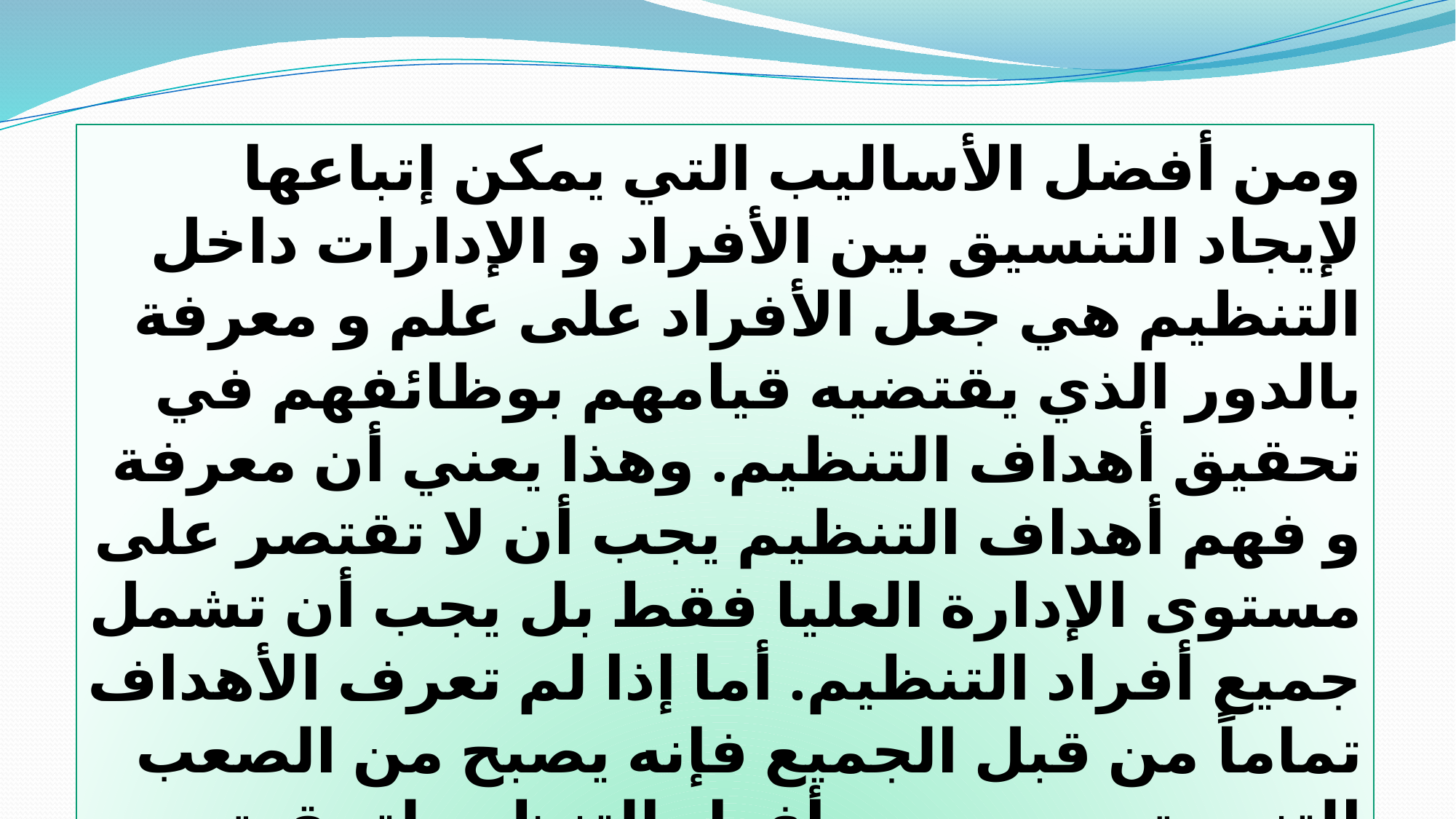

ومن أفضل الأساليب التي يمكن إتباعها لإيجاد التنسيق بين الأفراد و الإدارات داخل التنظيم هي جعل الأفراد على علم و معرفة بالدور الذي يقتضيه قيامهم بوظائفهم في تحقيق أهداف التنظيم. وهذا يعني أن معرفة و فهم أهداف التنظيم يجب أن لا تقتصر على مستوى الإدارة العليا فقط بل يجب أن تشمل جميع أفراد التنظيم. أما إذا لم تعرف الأهداف تماماً من قبل الجميع فإنه يصبح من الصعب التنسيق بين جهود أفراد التنظيم لتحقيق أهدافه و سيكون لكل رأيه و أسلوبه فيما يعتبره من مصلحة التنظيم.